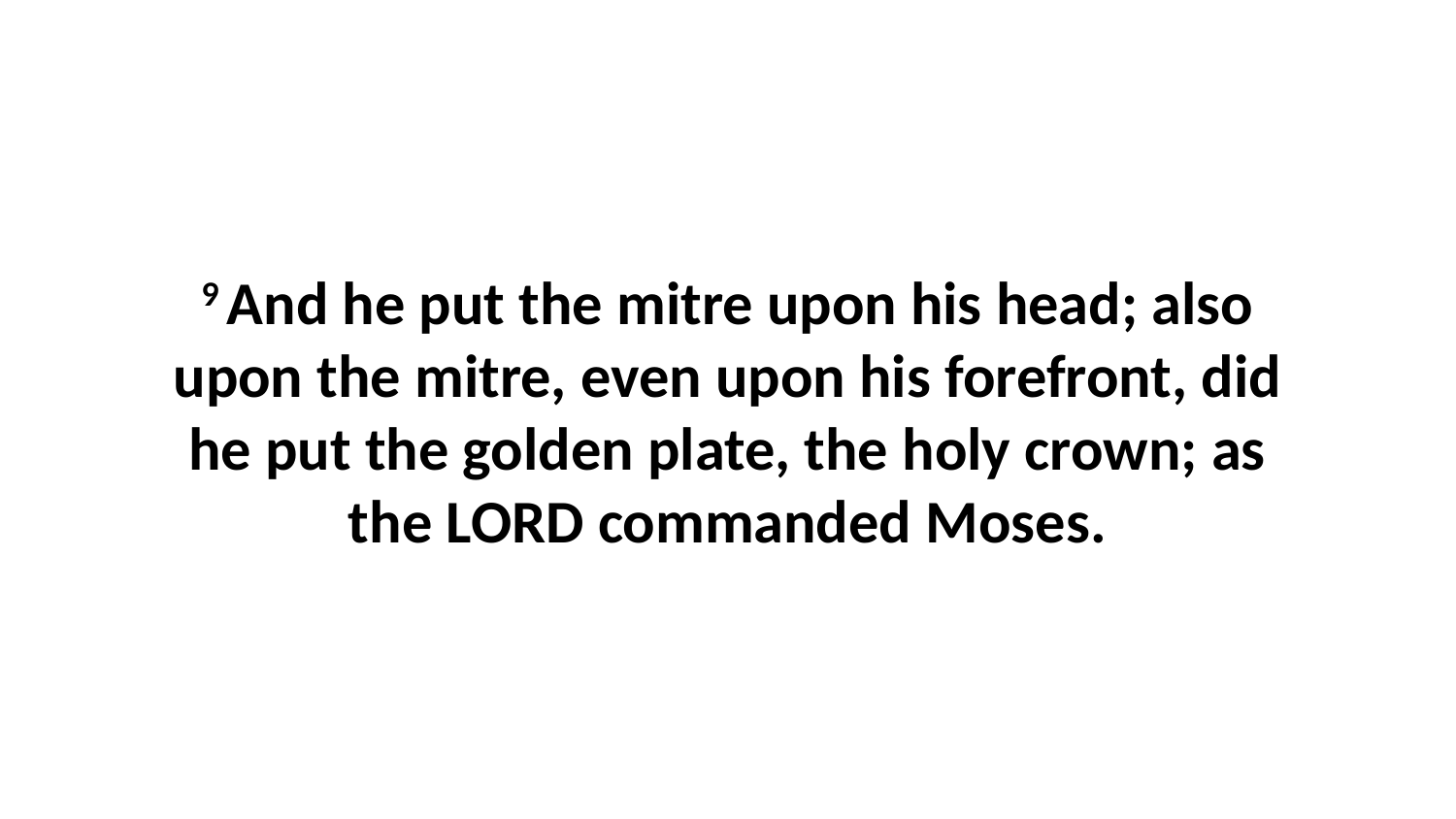

9 And he put the mitre upon his head; also upon the mitre, even upon his forefront, did he put the golden plate, the holy crown; as the LORD commanded Moses.